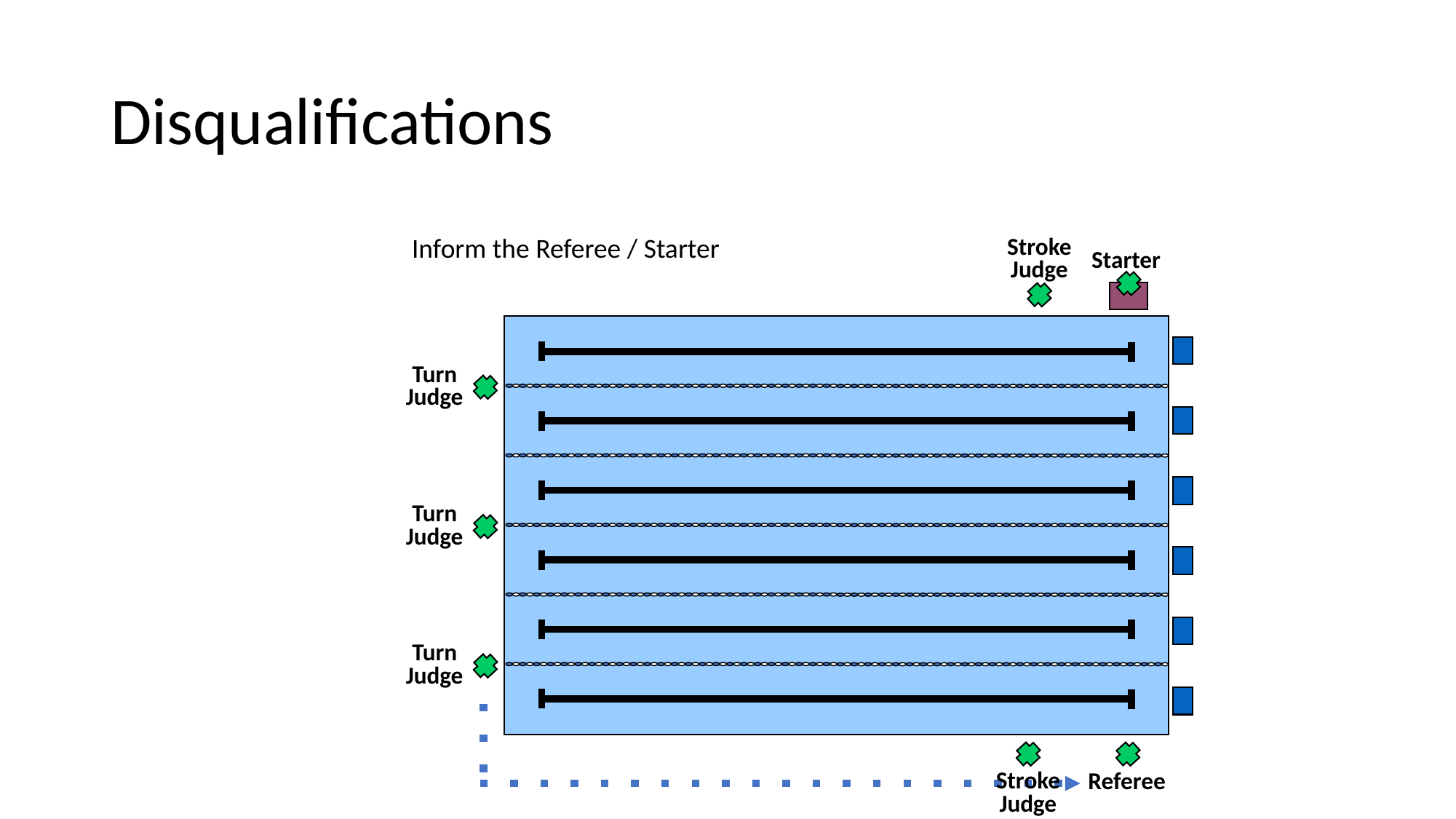

# Disqualifications
Inform the Referee / Starter
Stroke
Judge

Starter

Turn
Judge

Turn
Judge

Turn
Judge

Stroke
Judge

Referee